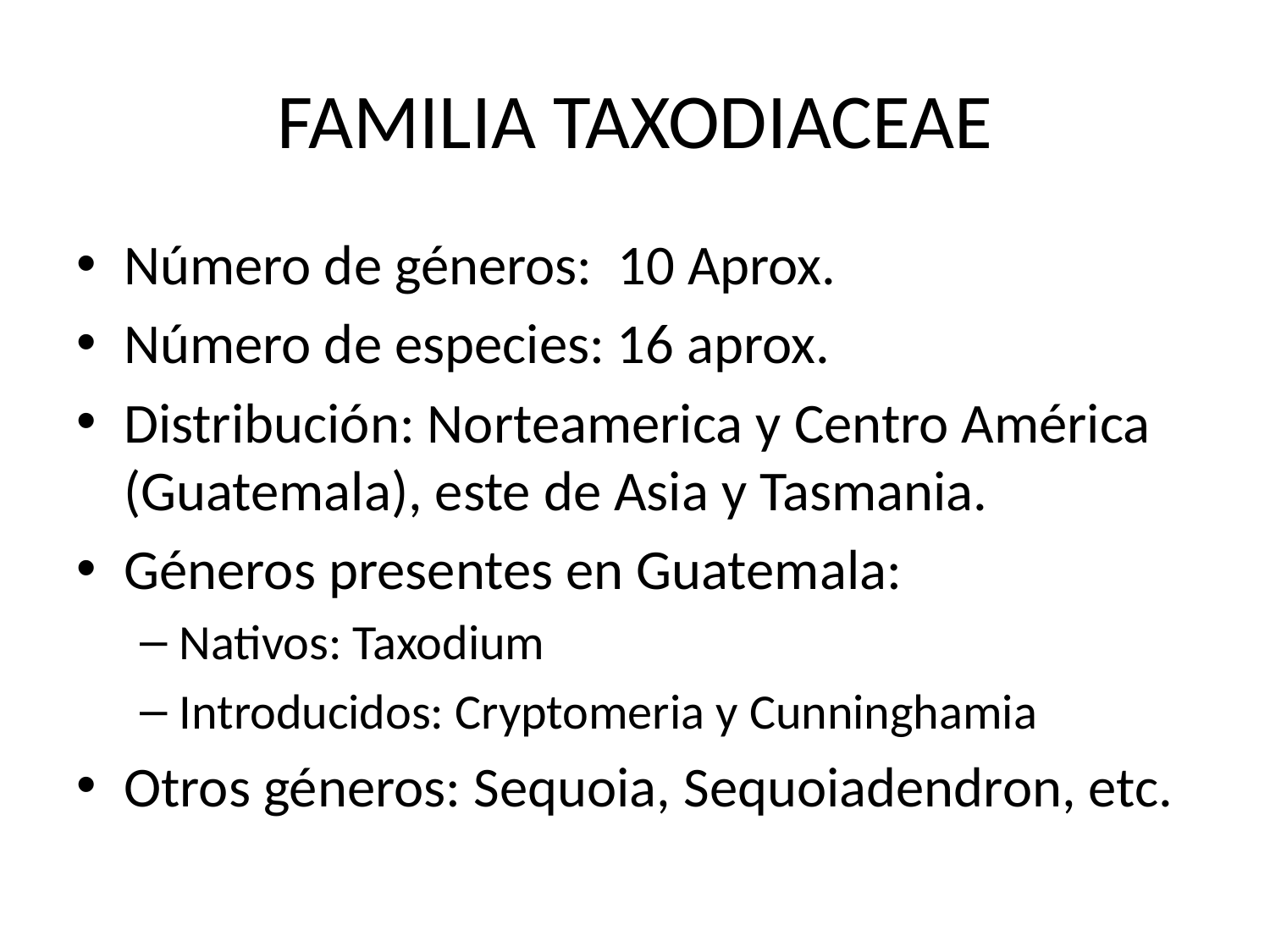

# FAMILIA TAXODIACEAE
Número de géneros:  10 Aprox.
Número de especies: 16 aprox.
Distribución: Norteamerica y Centro América (Guatemala), este de Asia y Tasmania.
Géneros presentes en Guatemala:
Nativos: Taxodium
Introducidos: Cryptomeria y Cunninghamia
Otros géneros: Sequoia, Sequoiadendron, etc.